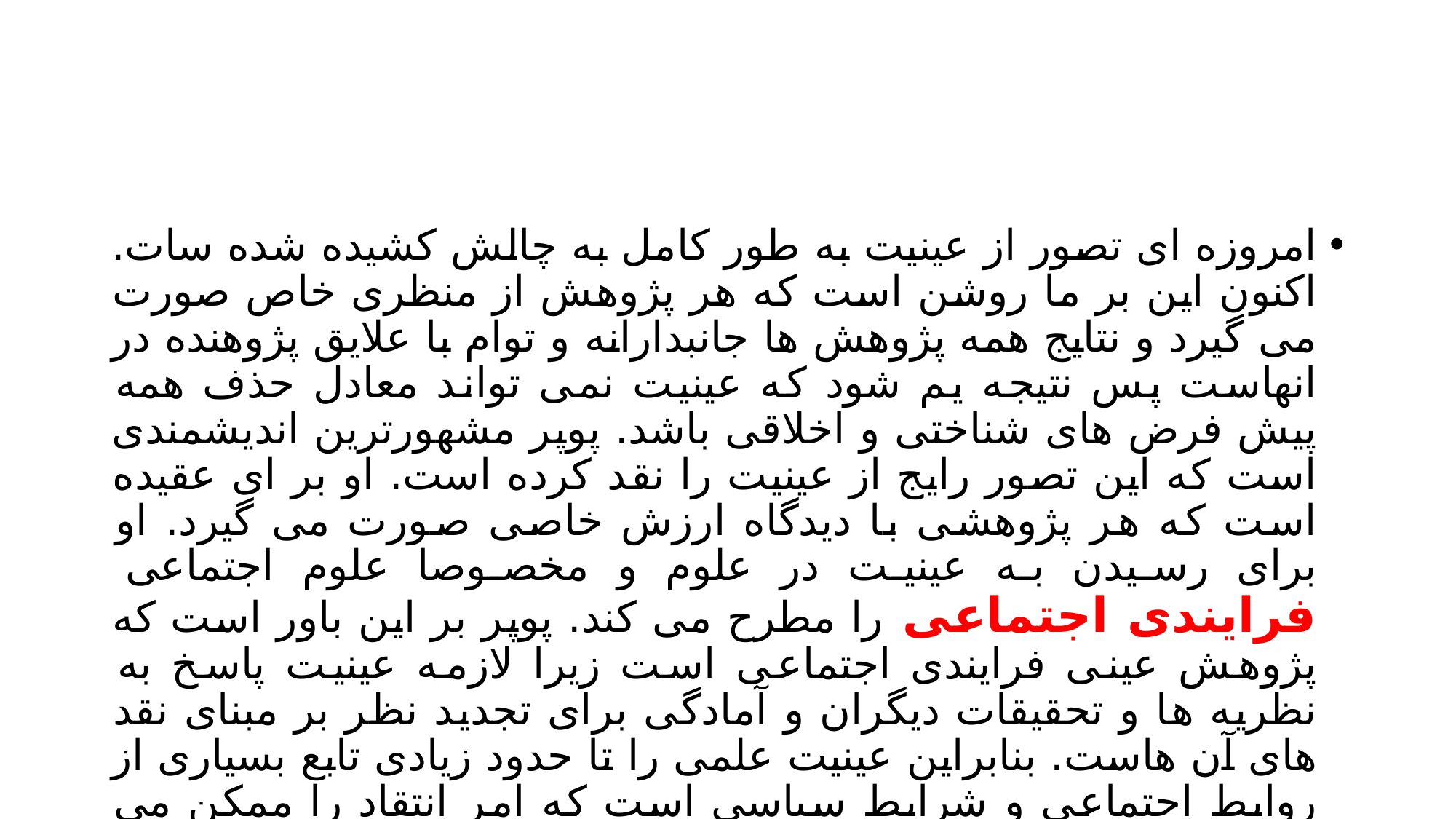

#
امروزه ای تصور از عینیت به طور کامل به چالش کشیده شده سات. اکنون این بر ما روشن است که هر پژوهش از منظری خاص صورت می گیرد و نتایج همه پژوهش ها جانبدارانه و توام با علایق پژوهنده در انهاست پس نتیجه یم شود که عینیت نمی تواند معادل حذف همه پیش فرض های شناختی و اخلاقی باشد. پوپر مشهورترین اندیشمندی است که این تصور رایج از عینیت را نقد کرده است. او بر ای عقیده است که هر پژوهشی با دیدگاه ارزش خاصی صورت می گیرد. او برای رسیدن به عینیت در علوم و مخصوصا علوم اجتماعی فرایندی اجتماعی را مطرح می کند. پوپر بر این باور است که پژوهش عینی فرایندی اجتماعی است زیرا لازمه عینیت پاسخ به نظریه ها و تحقیقات دیگران و آمادگی برای تجدید نظر بر مبنای نقد های آن هاست. بنابراین عینیت علمی را تا حدود زیادی تابع بسیاری از روابط اجتماعی و شرایط سیاسی است که امر انتقاد را ممکن می کنند.